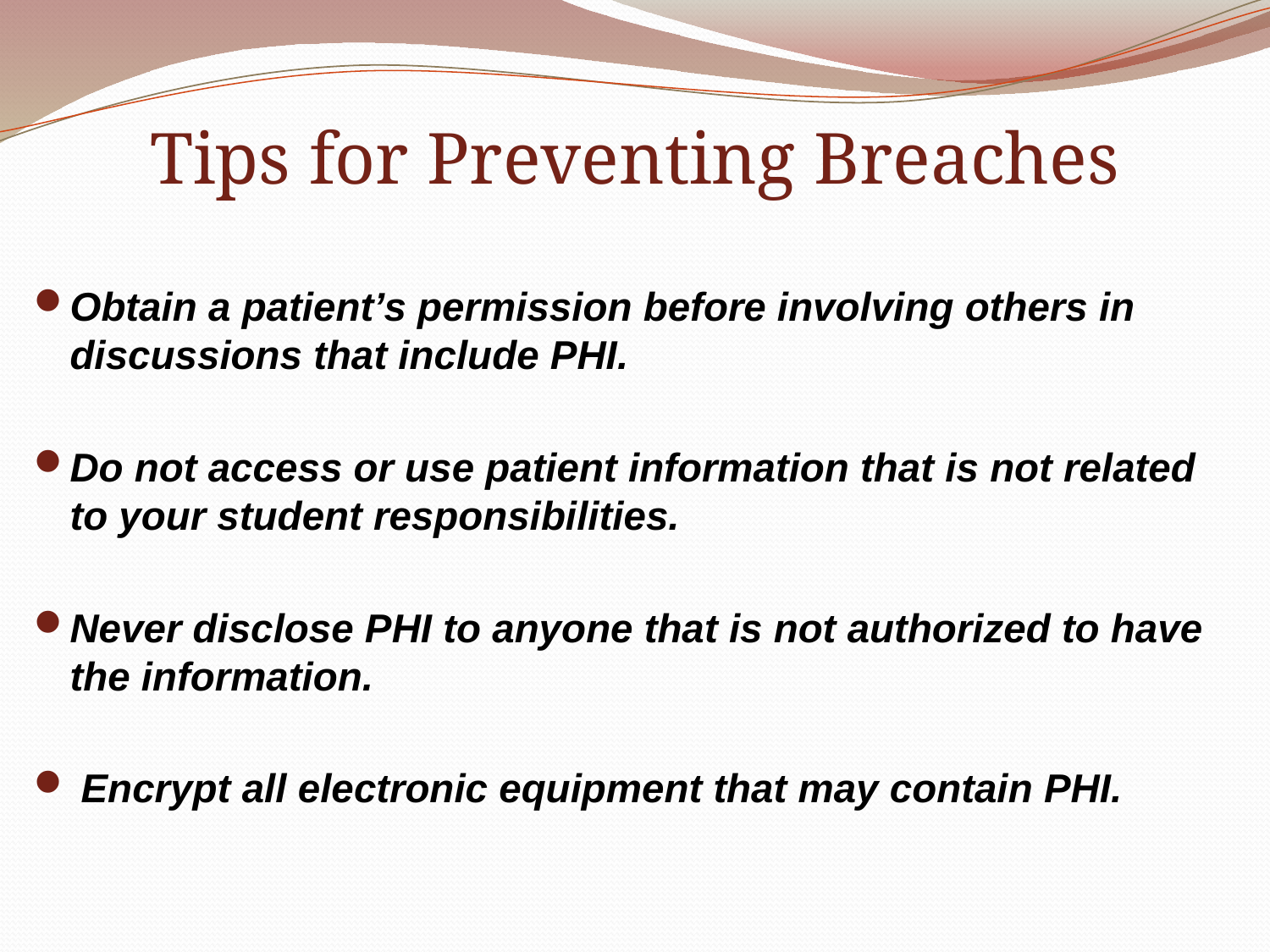

# Tips for Preventing Breaches
Obtain a patient’s permission before involving others in discussions that include PHI.

Do not access or use patient information that is not related to your student responsibilities.

Never disclose PHI to anyone that is not authorized to have the information.

 Encrypt all electronic equipment that may contain PHI.